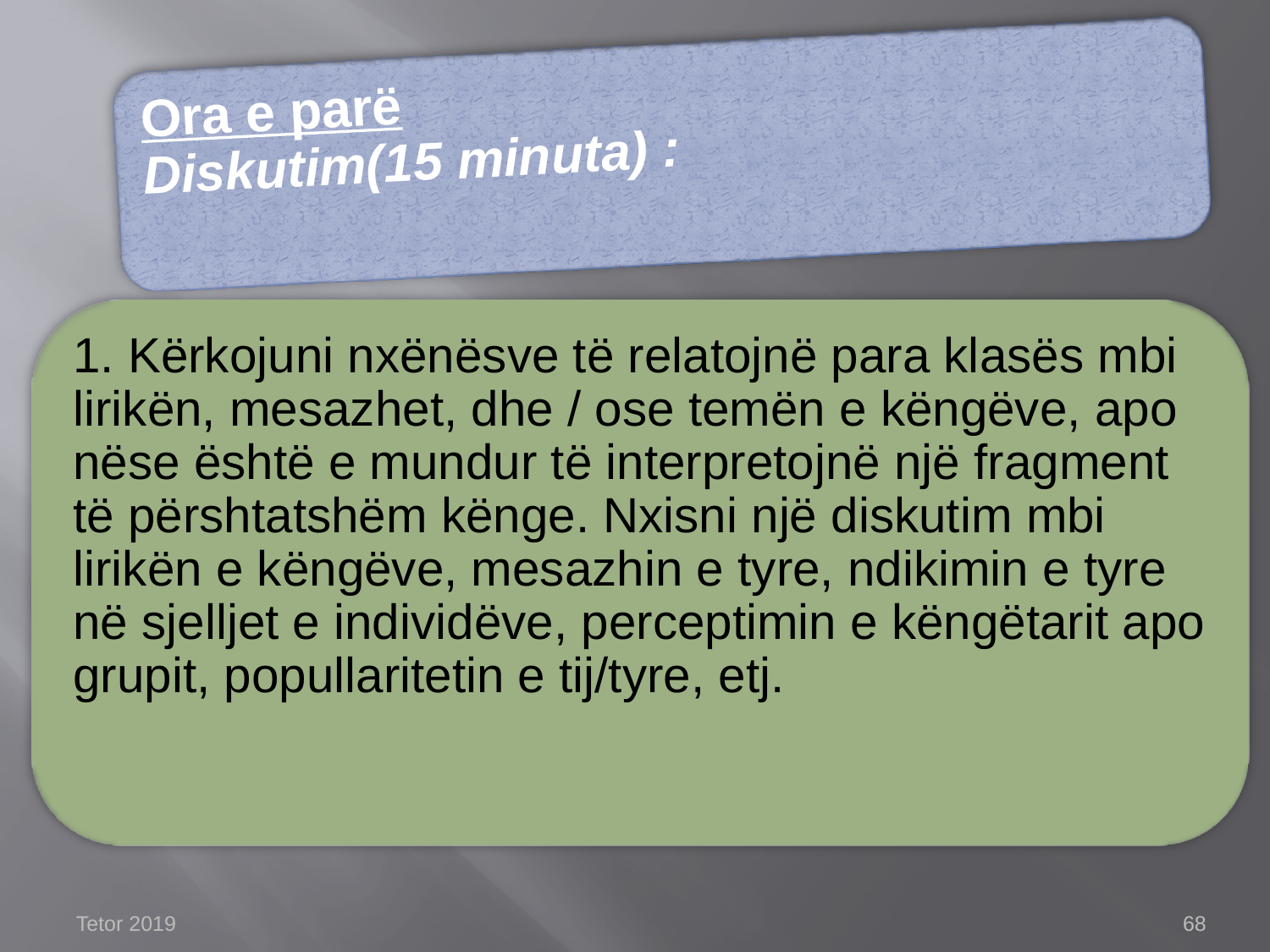

Ora e parë
Diskutim(15 minuta) :
1. Kërkojuni nxënësve të relatojnë para klasës mbi lirikën, mesazhet, dhe / ose temën e këngëve, apo nëse është e mundur të interpretojnë një fragment të përshtatshëm kënge. Nxisni një diskutim mbi lirikën e këngëve, mesazhin e tyre, ndikimin e tyre në sjelljet e individëve, perceptimin e këngëtarit apo grupit, popullaritetin e tij/tyre, etj.
Tetor 2019
68